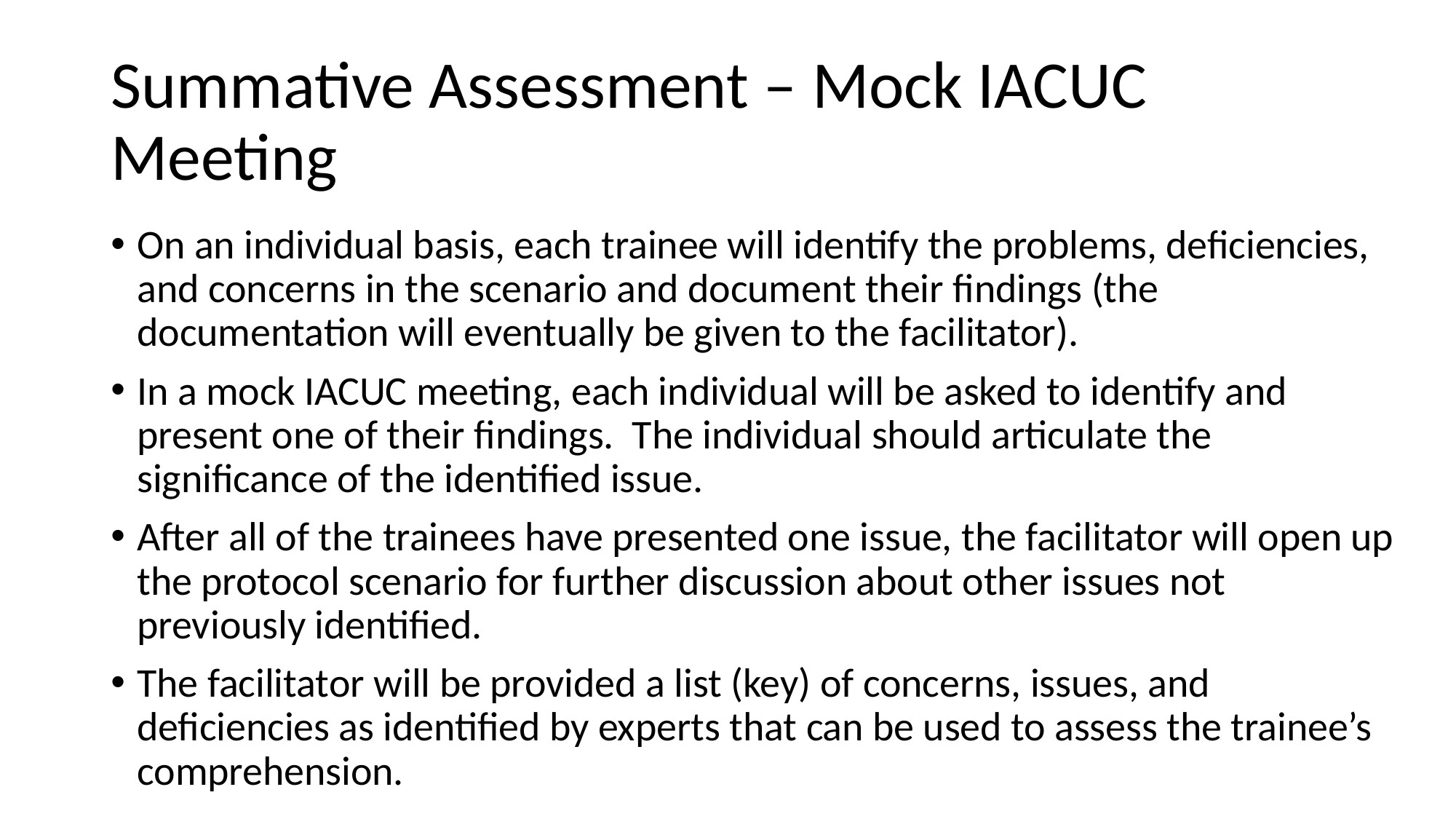

# Summative Assessment – Mock IACUC Meeting
On an individual basis, each trainee will identify the problems, deficiencies, and concerns in the scenario and document their findings (the documentation will eventually be given to the facilitator).
In a mock IACUC meeting, each individual will be asked to identify and present one of their findings.  The individual should articulate the significance of the identified issue.
After all of the trainees have presented one issue, the facilitator will open up the protocol scenario for further discussion about other issues not previously identified.
The facilitator will be provided a list (key) of concerns, issues, and deficiencies as identified by experts that can be used to assess the trainee’s comprehension.